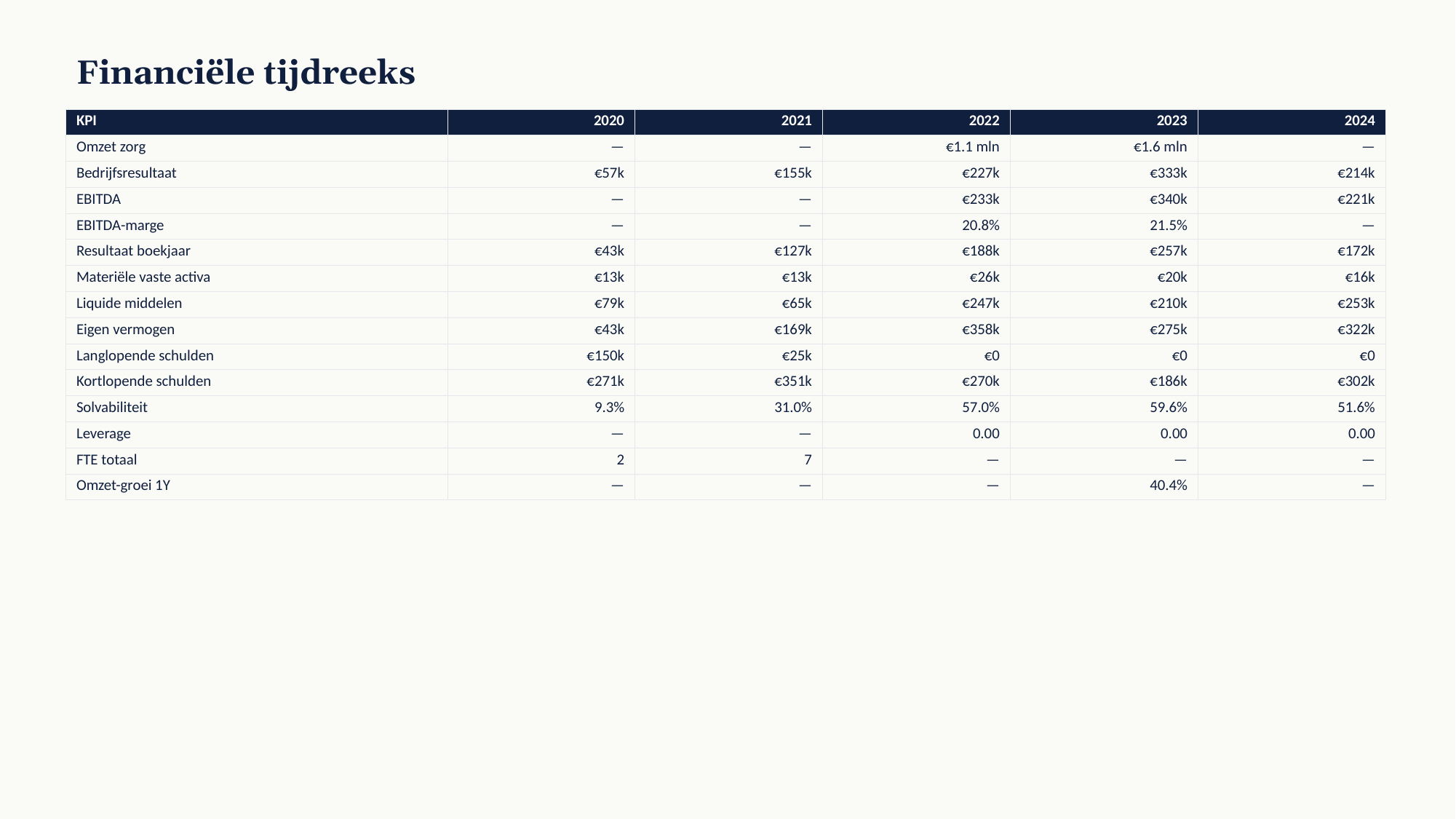

Financiële tijdreeks
| KPI | 2020 | 2021 | 2022 | 2023 | 2024 |
| --- | --- | --- | --- | --- | --- |
| Omzet zorg | — | — | €1.1 mln | €1.6 mln | — |
| Bedrijfsresultaat | €57k | €155k | €227k | €333k | €214k |
| EBITDA | — | — | €233k | €340k | €221k |
| EBITDA-marge | — | — | 20.8% | 21.5% | — |
| Resultaat boekjaar | €43k | €127k | €188k | €257k | €172k |
| Materiële vaste activa | €13k | €13k | €26k | €20k | €16k |
| Liquide middelen | €79k | €65k | €247k | €210k | €253k |
| Eigen vermogen | €43k | €169k | €358k | €275k | €322k |
| Langlopende schulden | €150k | €25k | €0 | €0 | €0 |
| Kortlopende schulden | €271k | €351k | €270k | €186k | €302k |
| Solvabiliteit | 9.3% | 31.0% | 57.0% | 59.6% | 51.6% |
| Leverage | — | — | 0.00 | 0.00 | 0.00 |
| FTE totaal | 2 | 7 | — | — | — |
| Omzet-groei 1Y | — | — | — | 40.4% | — |